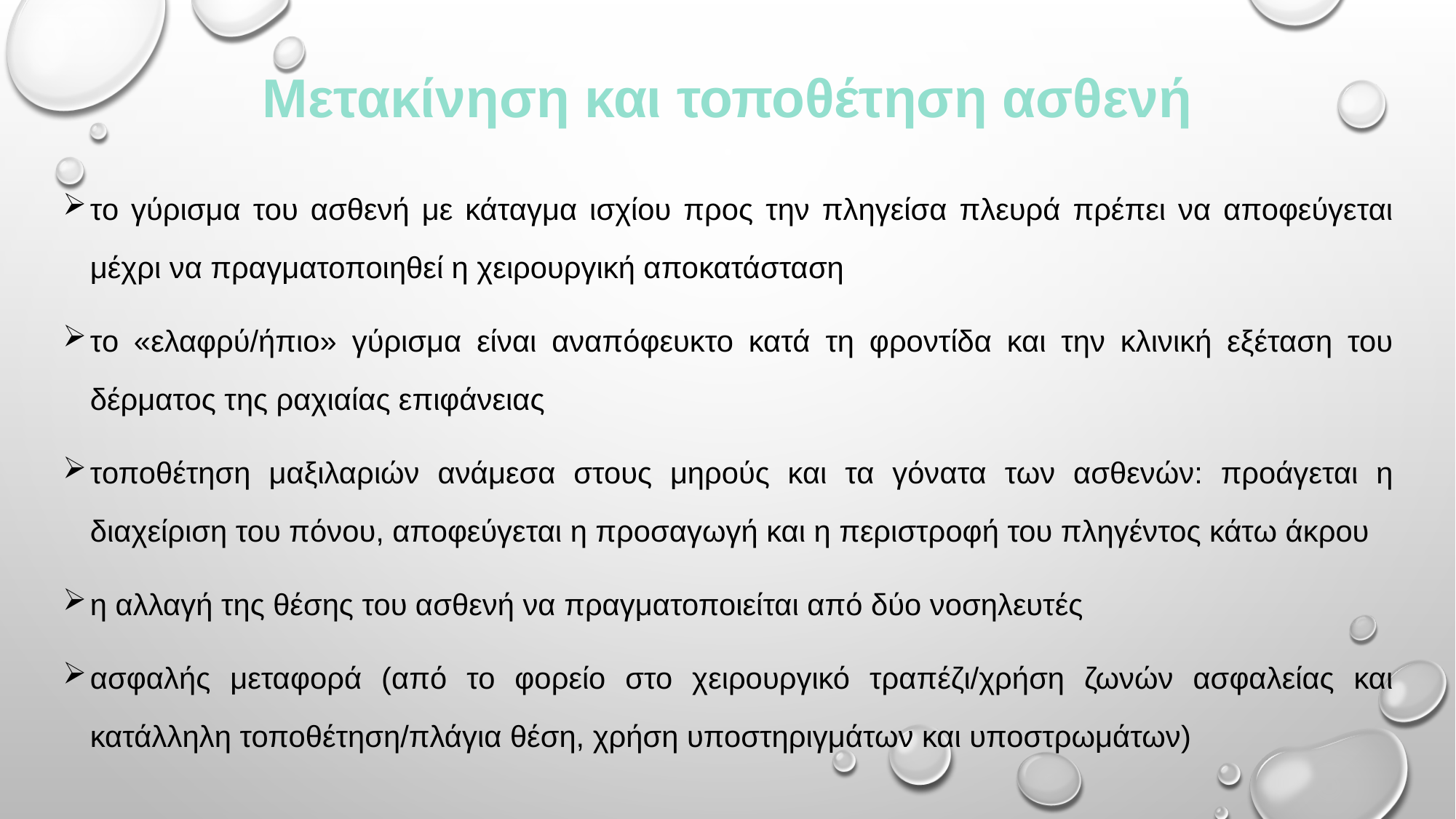

# Μετακίνηση και τοποθέτηση ασθενή
το γύρισμα του ασθενή με κάταγμα ισχίου προς την πληγείσα πλευρά πρέπει να αποφεύγεται μέχρι να πραγματοποιηθεί η χειρουργική αποκατάσταση
το «ελαφρύ/ήπιο» γύρισμα είναι αναπόφευκτο κατά τη φροντίδα και την κλινική εξέταση του δέρματος της ραχιαίας επιφάνειας
τοποθέτηση μαξιλαριών ανάμεσα στους μηρούς και τα γόνατα των ασθενών: προάγεται η διαχείριση του πόνου, αποφεύγεται η προσαγωγή και η περιστροφή του πληγέντος κάτω άκρου
η αλλαγή της θέσης του ασθενή να πραγματοποιείται από δύο νοσηλευτές
ασφαλής μεταφορά (από το φορείο στο χειρουργικό τραπέζι/χρήση ζωνών ασφαλείας και κατάλληλη τοποθέτηση/πλάγια θέση, χρήση υποστηριγμάτων και υποστρωμάτων)